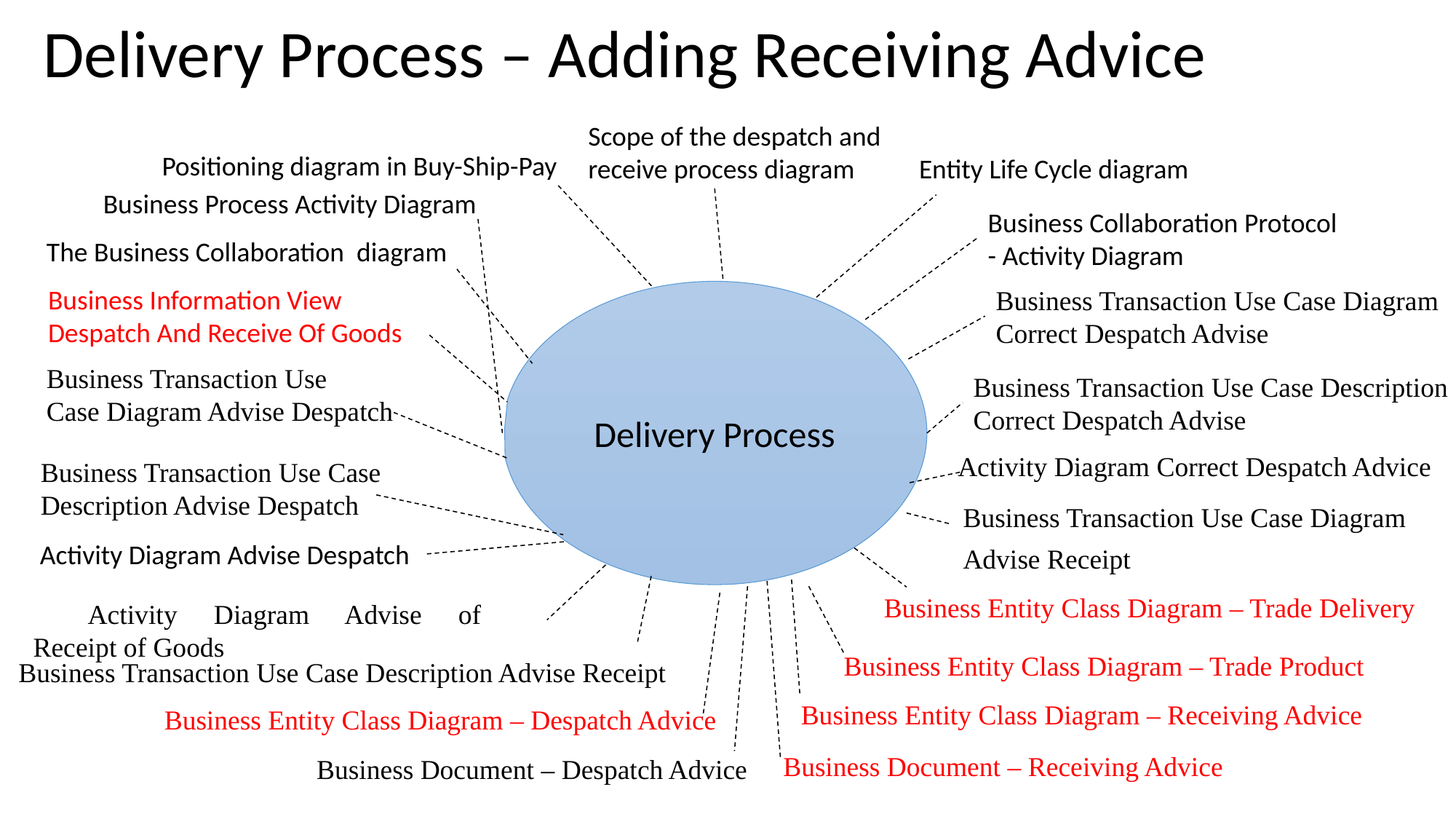

# Delivery Process – Adding Receiving Advice
Scope of the despatch and
receive process diagram
Positioning diagram in Buy-Ship-Pay
Entity Life Cycle diagram
Business Process Activity Diagram
Business Collaboration Protocol
- Activity Diagram
The Business Collaboration  diagram
Business Information View
Despatch And Receive Of Goods
Business Transaction Use Case Diagram
Correct Despatch Advise
Delivery Process
Business Transaction Use
Case Diagram Advise Despatch
Business Transaction Use Case Description
Correct Despatch Advise
Activity Diagram Correct Despatch Advice
Business Transaction Use Case
Description Advise Despatch
Business Transaction Use Case Diagram
Advise Receipt
Activity Diagram Advise Despatch
Business Entity Class Diagram – Trade Delivery
Activity Diagram Advise of Receipt of Goods
Business Entity Class Diagram – Trade Product
Business Transaction Use Case Description Advise Receipt
Business Entity Class Diagram – Receiving Advice
Business Entity Class Diagram – Despatch Advice
Business Document – Receiving Advice
Business Document – Despatch Advice